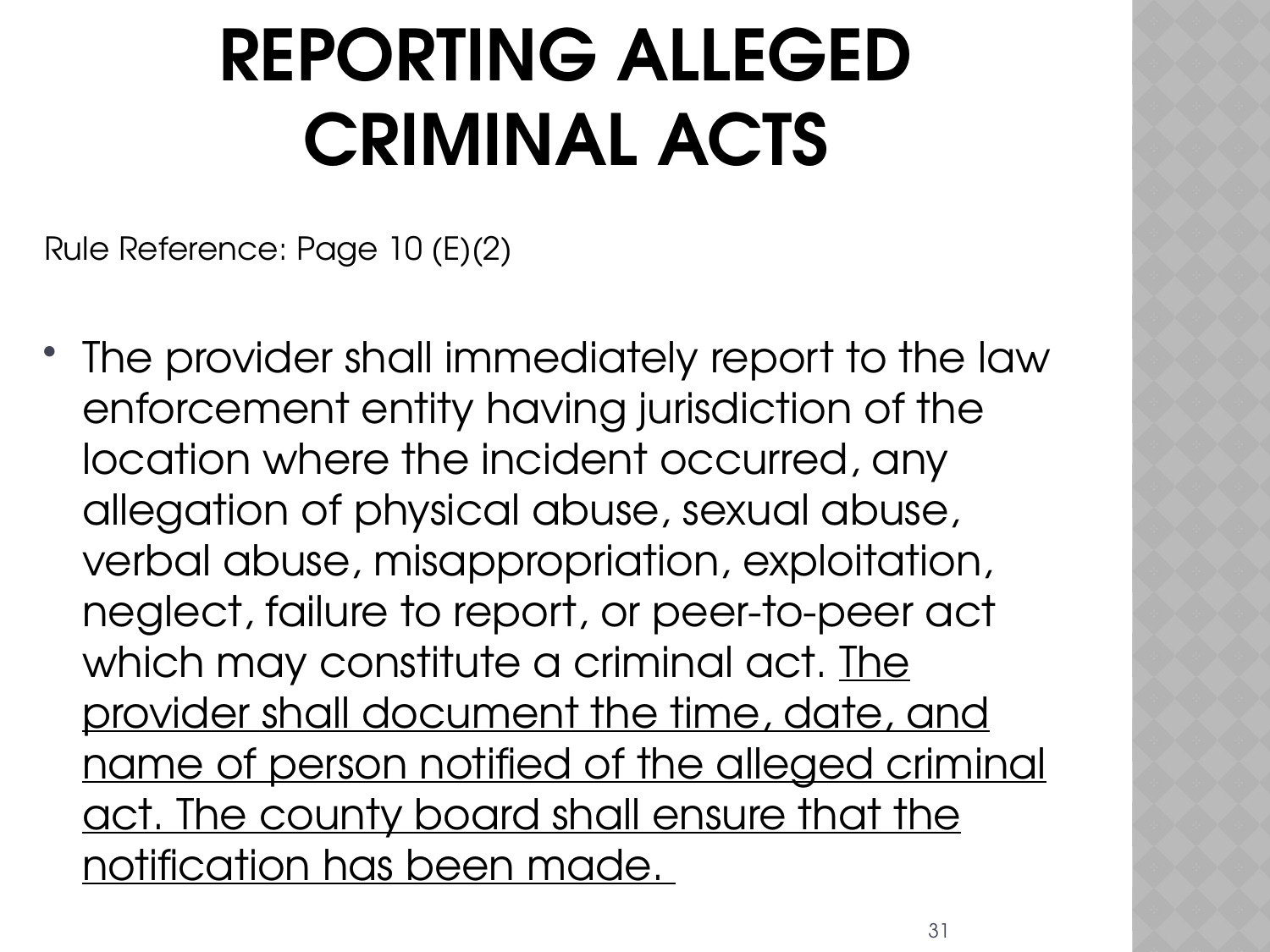

# Reporting alleged Criminal acts

Rule Reference: Page 10 (E)(2)

The provider shall immediately report to the law enforcement entity having jurisdiction of the location where the incident occurred, any allegation of physical abuse, sexual abuse, verbal abuse, misappropriation, exploitation, neglect, failure to report, or peer-to-peer act which may constitute a criminal act. The provider shall document the time, date, and name of person notified of the alleged criminal act. The county board shall ensure that the notification has been made.
31